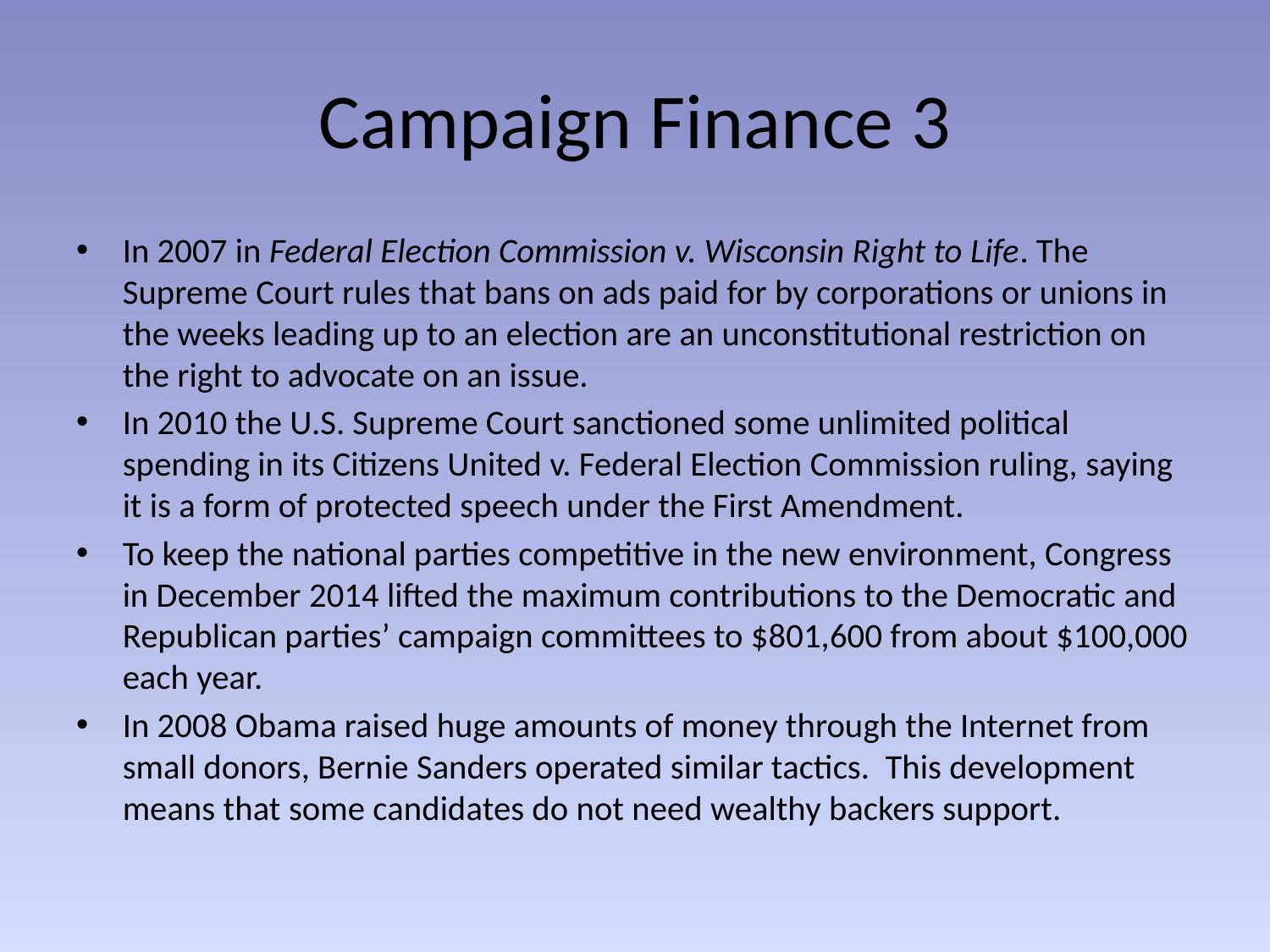

# Campaign Finance 3
In 2007 in Federal Election Commission v. Wisconsin Right to Life. The Supreme Court rules that bans on ads paid for by corporations or unions in the weeks leading up to an election are an unconstitutional restriction on the right to advocate on an issue.
In 2010 the U.S. Supreme Court sanctioned some unlimited political spending in its Citizens United v. Federal Election Commission ruling, saying it is a form of protected speech under the First Amendment.
To keep the national parties competitive in the new environment, Congress in December 2014 lifted the maximum contributions to the Democratic and Republican parties’ campaign committees to $801,600 from about $100,000 each year.
In 2008 Obama raised huge amounts of money through the Internet from small donors, Bernie Sanders operated similar tactics.  This development means that some candidates do not need wealthy backers support.